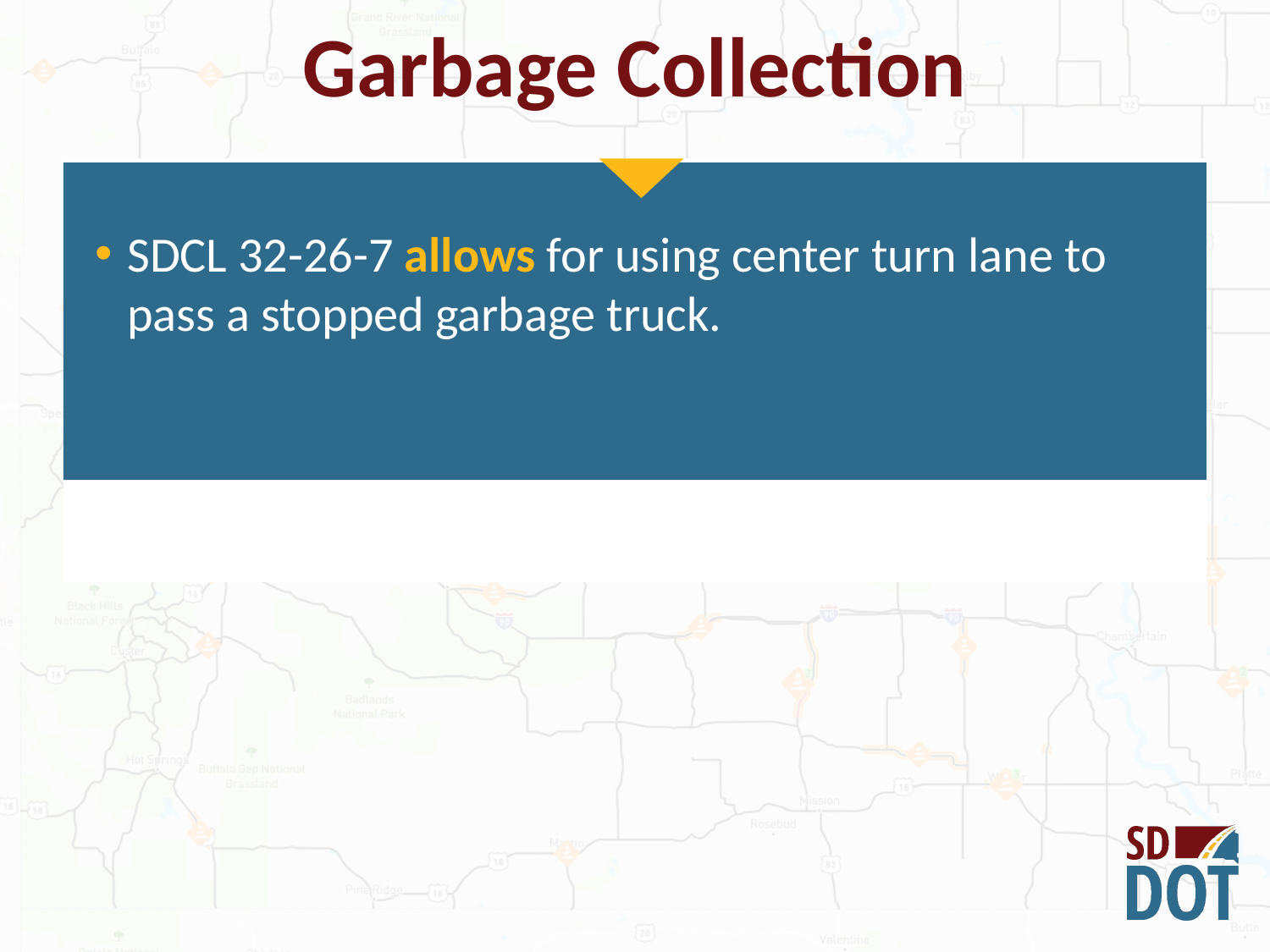

Garbage Collection
To provide safe, efficient access to streets and highways
Limit number of direct accesses to major roadways

SDCL 32-26-7 allows for using center turn lane to pass a stopped garbage truck.